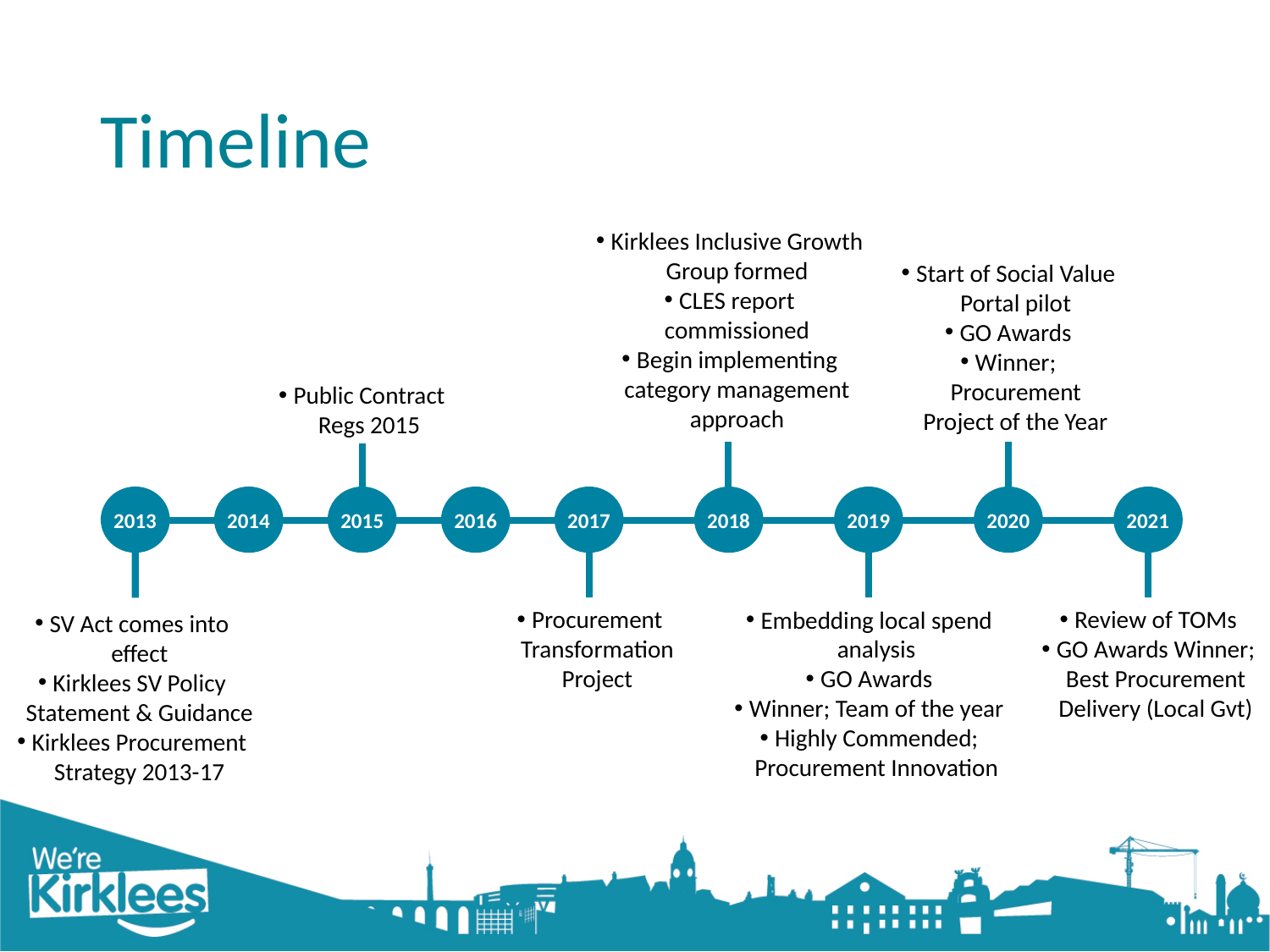

# Timeline
Kirklees Inclusive Growth Group formed
CLES report commissioned
Begin implementing category management approach
Start of Social Value Portal pilot
GO Awards
Winner; Procurement Project of the Year
Public Contract Regs 2015
2013
2014
2015
2016
2017
2018
2019
2020
2021
Procurement Transformation Project
Review of TOMs
GO Awards Winner; Best Procurement Delivery (Local Gvt)
Embedding local spend analysis
GO Awards
Winner; Team of the year
Highly Commended; Procurement Innovation
SV Act comes into effect
Kirklees SV Policy Statement & Guidance
Kirklees Procurement Strategy 2013-17